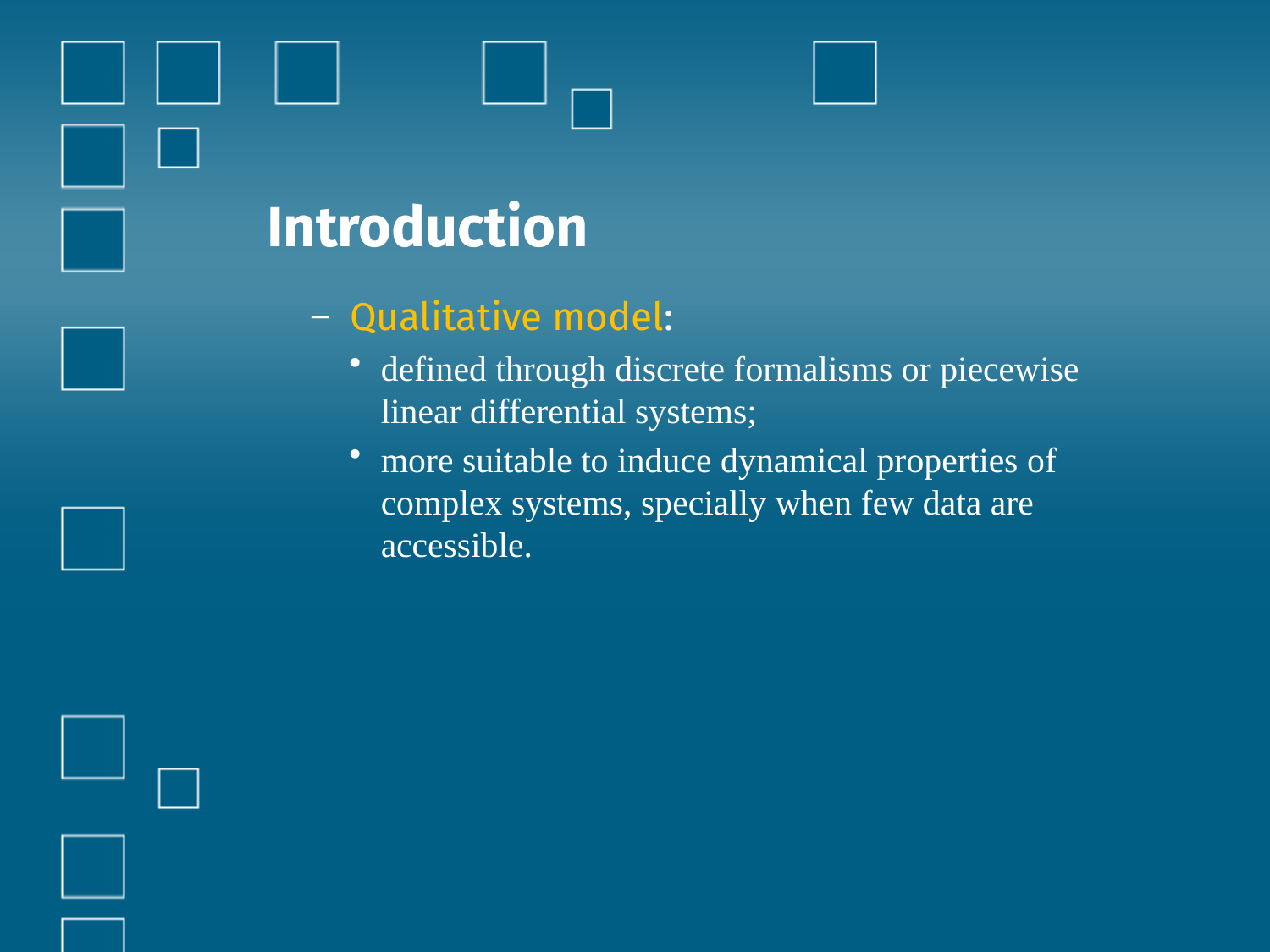

# Introduction
Qualitative model:
defined through discrete formalisms or piecewise linear differential systems;
more suitable to induce dynamical properties of complex systems, specially when few data are accessible.